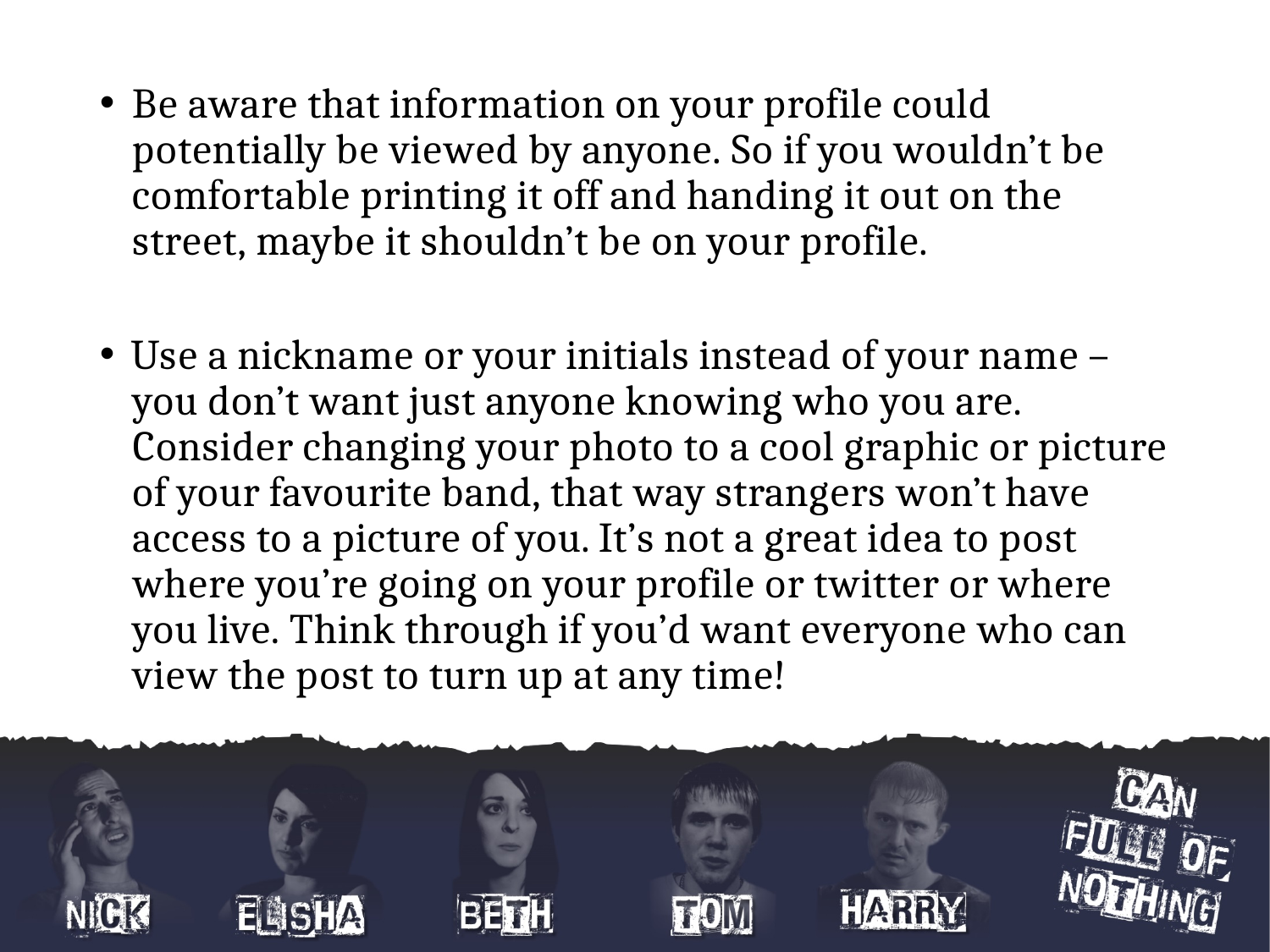

Be aware that information on your profile could potentially be viewed by anyone. So if you wouldn’t be comfortable printing it off and handing it out on the street, maybe it shouldn’t be on your profile.
Use a nickname or your initials instead of your name – you don’t want just anyone knowing who you are. Consider changing your photo to a cool graphic or picture of your favourite band, that way strangers won’t have access to a picture of you. It’s not a great idea to post where you’re going on your profile or twitter or where you live. Think through if you’d want everyone who can view the post to turn up at any time!